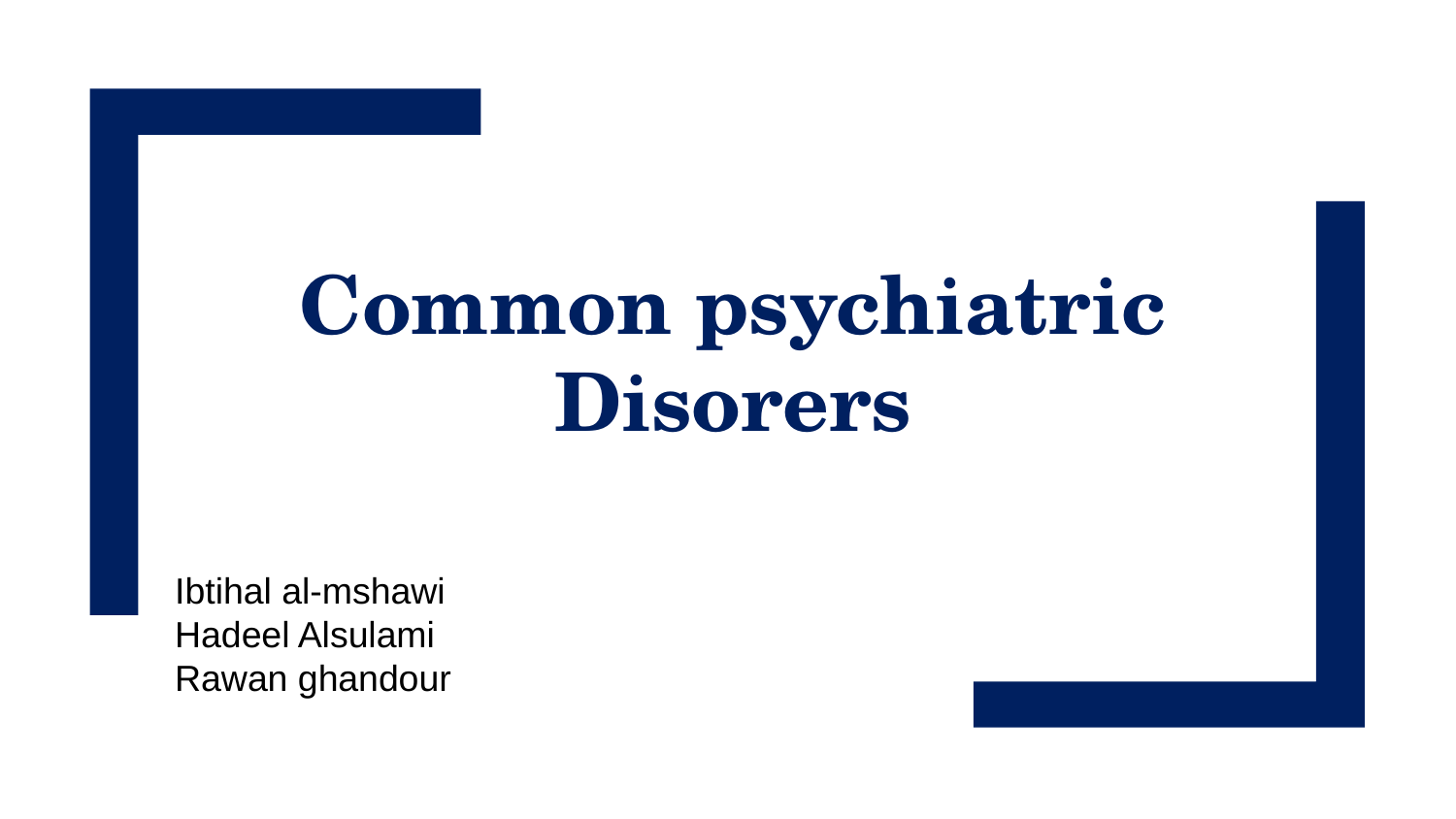

Common psychiatric Disorers

Ibtihal al-mshawi
Hadeel Alsulami
Rawan ghandour